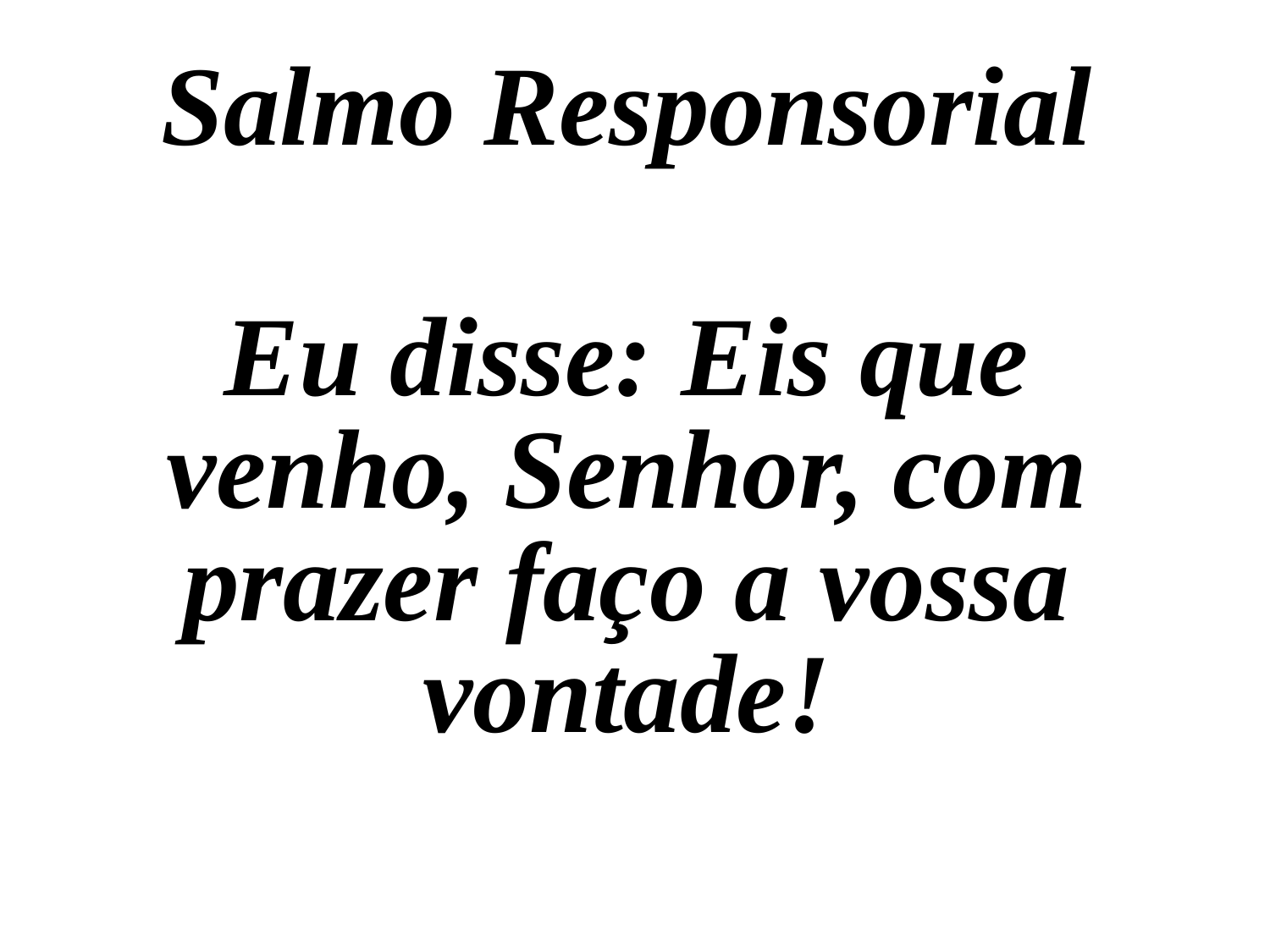

Salmo Responsorial

Eu disse: Eis que venho, Senhor, com prazer faço a vossa vontade!